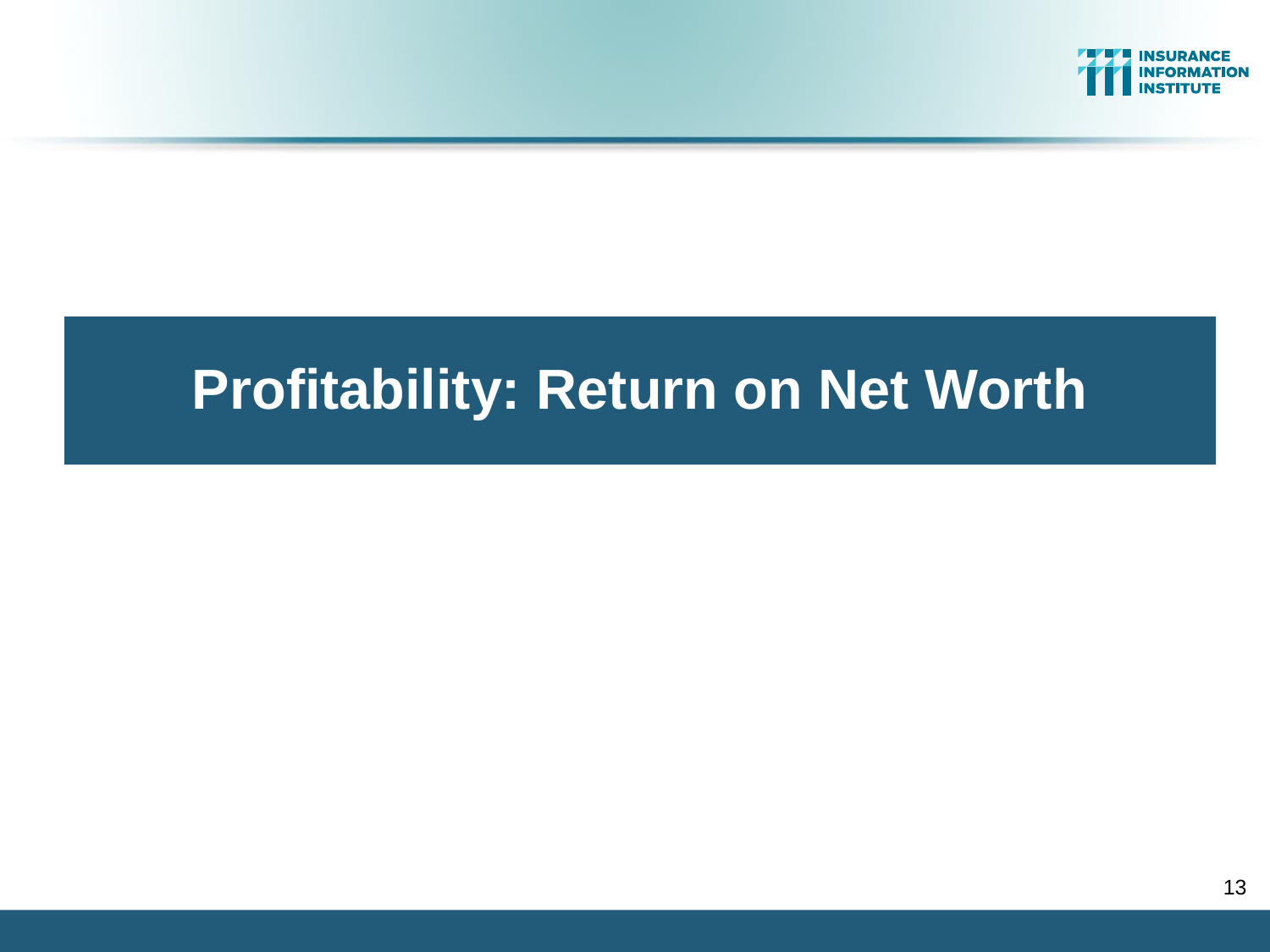

Profitability: Return on Net Worth
13

12/01/09 - 9pm